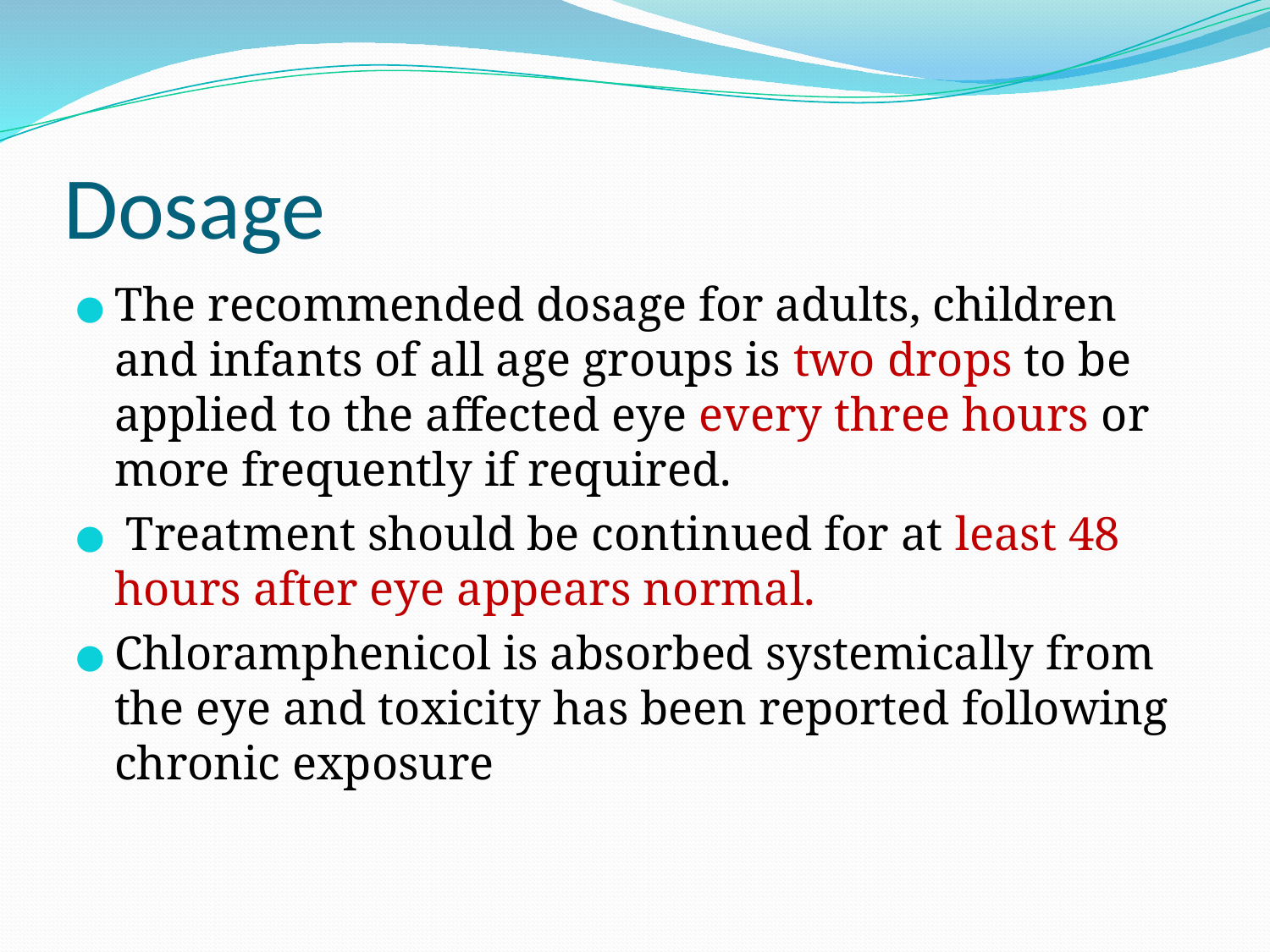

# Dosage
The recommended dosage for adults, children and infants of all age groups is two drops to be applied to the affected eye every three hours or more frequently if required.
 Treatment should be continued for at least 48 hours after eye appears normal.
Chloramphenicol is absorbed systemically from the eye and toxicity has been reported following chronic exposure